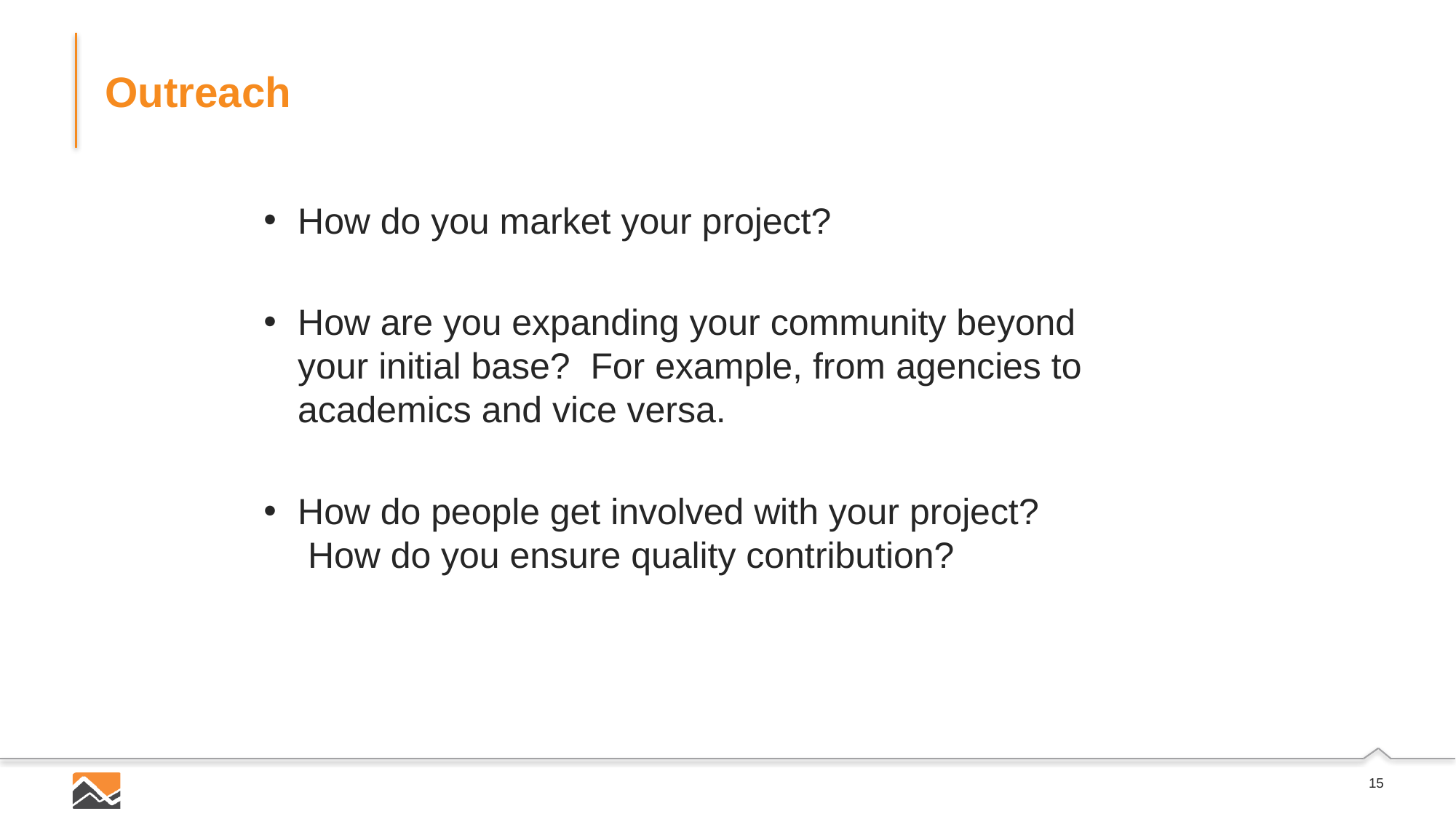

# Outreach
How do you market your project?

How are you expanding your community beyond your initial base?  For example, from agencies to academics and vice versa.

How do people get involved with your project?  How do you ensure quality contribution?